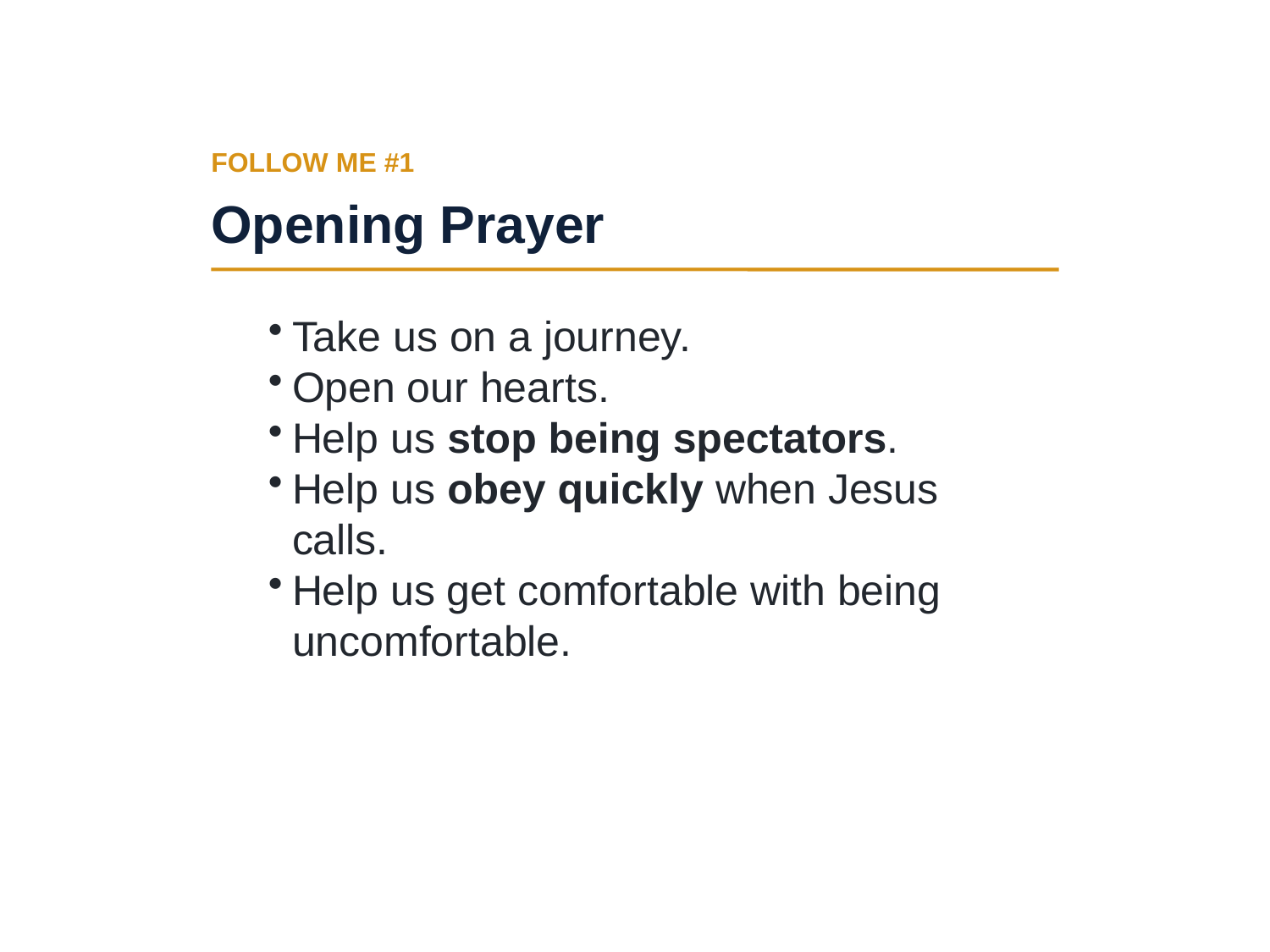

FOLLOW ME #1
Opening Prayer

Take us on a journey.
Open our hearts.
Help us stop being spectators.
Help us obey quickly when Jesus calls.
Help us get comfortable with being uncomfortable.